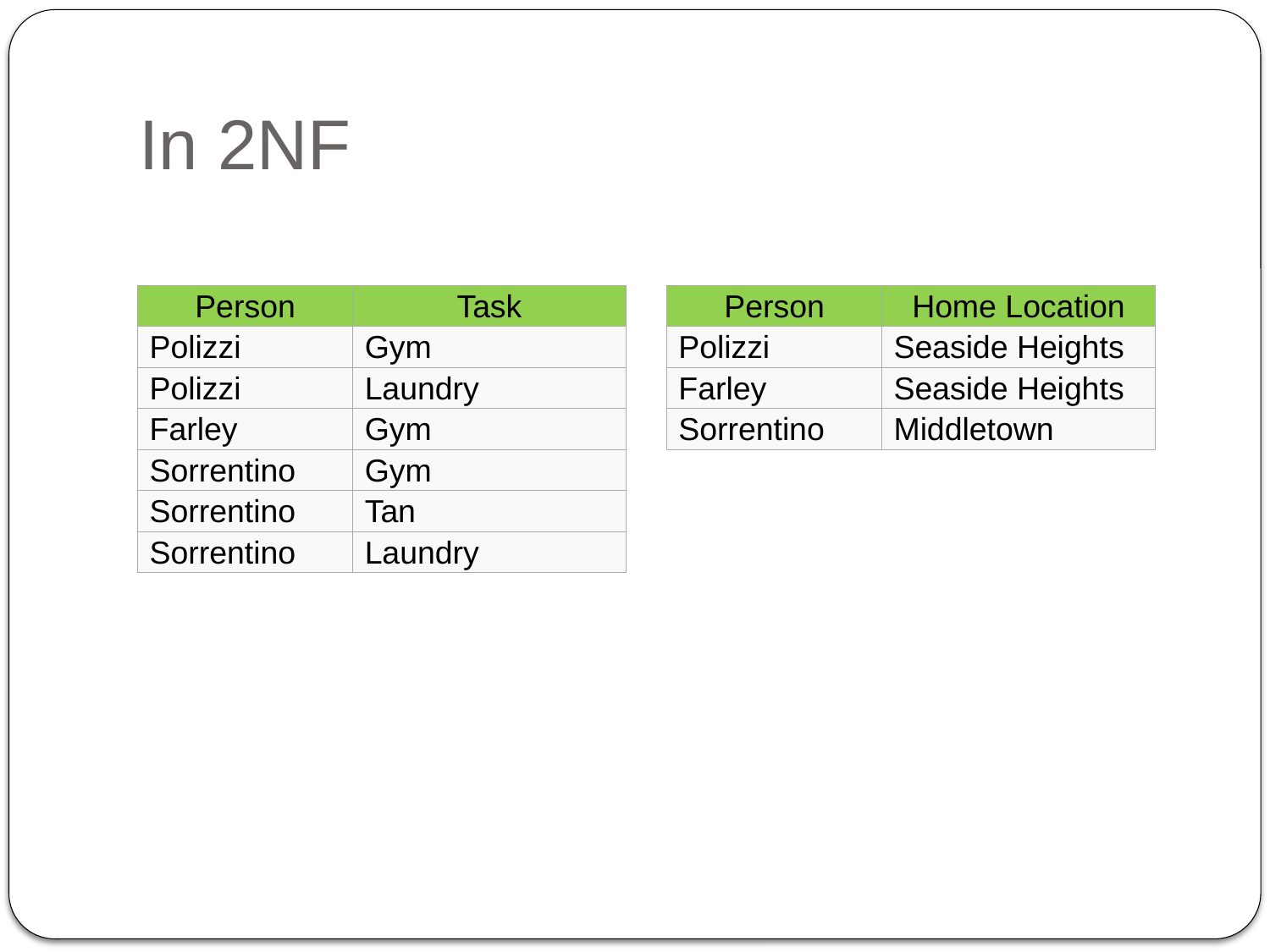

# In 2NF
| Person | Task |
| --- | --- |
| Polizzi | Gym |
| Polizzi | Laundry |
| Farley | Gym |
| Sorrentino | Gym |
| Sorrentino | Tan |
| Sorrentino | Laundry |
| Person | Home Location |
| --- | --- |
| Polizzi | Seaside Heights |
| Farley | Seaside Heights |
| Sorrentino | Middletown |